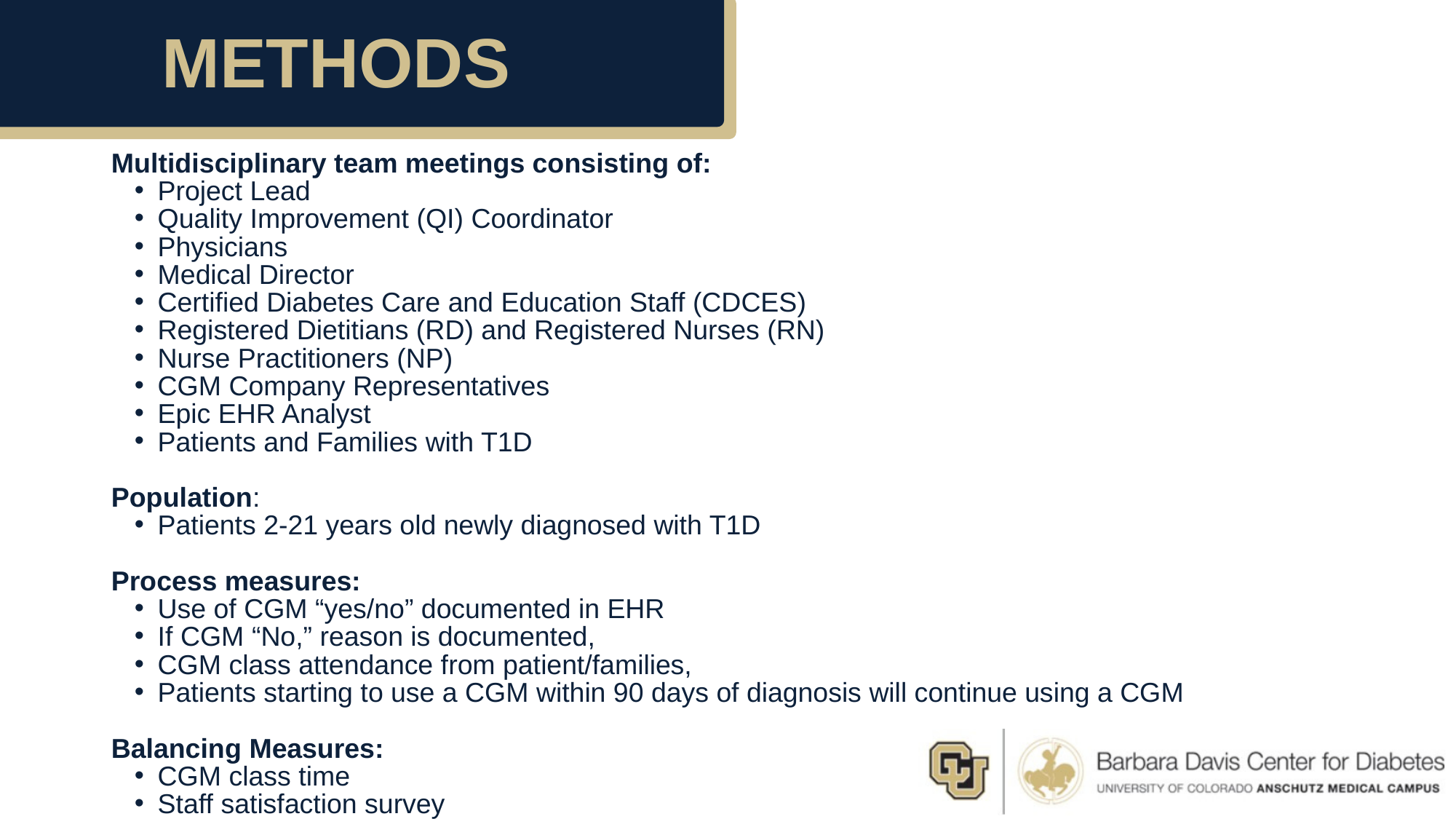

METHODS
Multidisciplinary team meetings consisting of:
Project Lead
Quality Improvement (QI) Coordinator
Physicians
Medical Director
Certified Diabetes Care and Education Staff (CDCES)
Registered Dietitians (RD) and Registered Nurses (RN)
Nurse Practitioners (NP)
CGM Company Representatives
Epic EHR Analyst
Patients and Families with T1D

Population:
Patients 2-21 years old newly diagnosed with T1D

Process measures:
Use of CGM “yes/no” documented in EHR
If CGM “No,” reason is documented,
CGM class attendance from patient/families,
Patients starting to use a CGM within 90 days of diagnosis will continue using a CGM

Balancing Measures:
CGM class time
Staff satisfaction survey